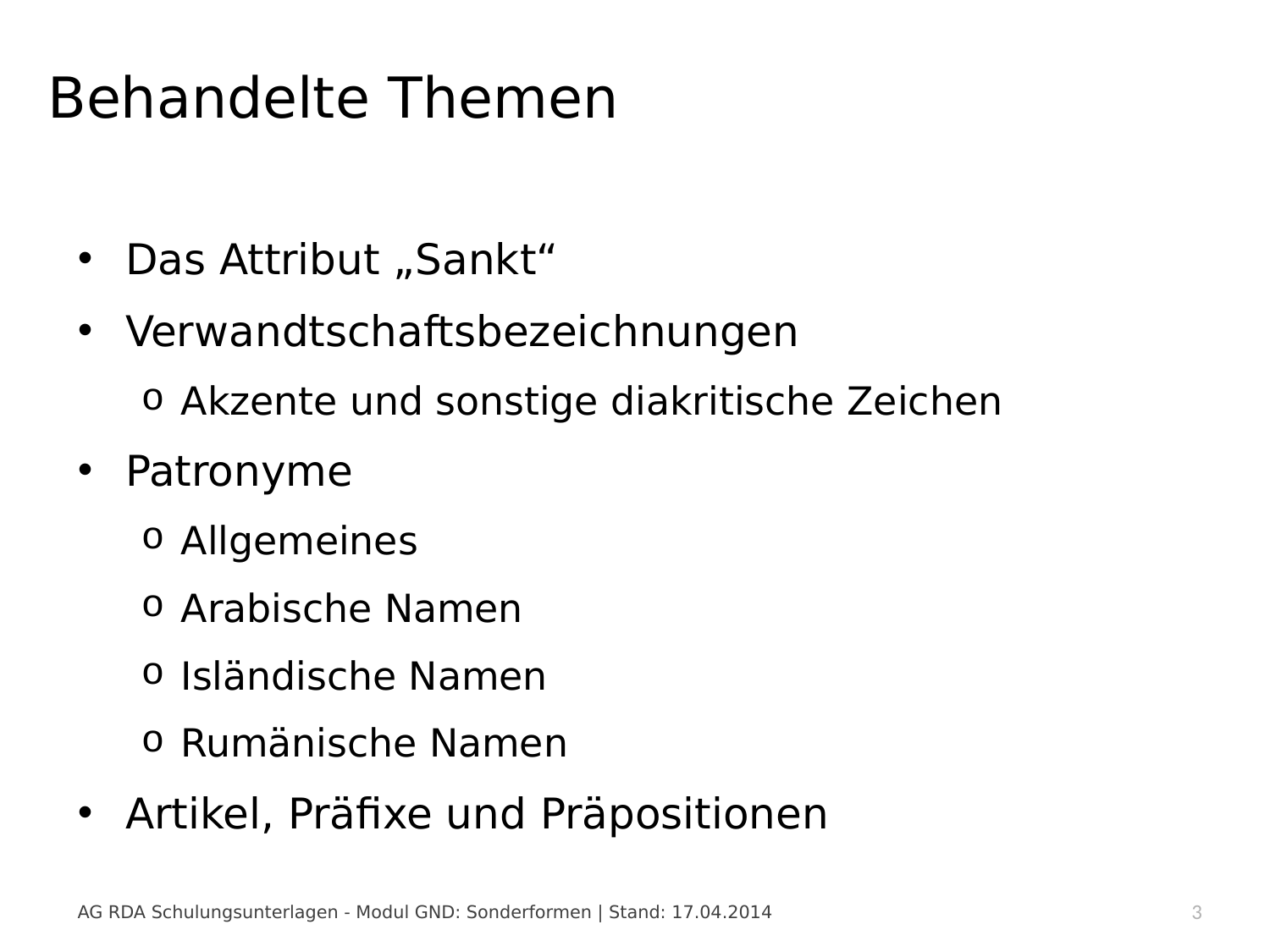

# Behandelte Themen
Das Attribut „Sankt“
Verwandtschaftsbezeichnungen
Akzente und sonstige diakritische Zeichen
Patronyme
Allgemeines
Arabische Namen
Isländische Namen
Rumänische Namen
Artikel, Präfixe und Präpositionen
AG RDA Schulungsunterlagen - Modul GND: Sonderformen | Stand: 17.04.2014
3